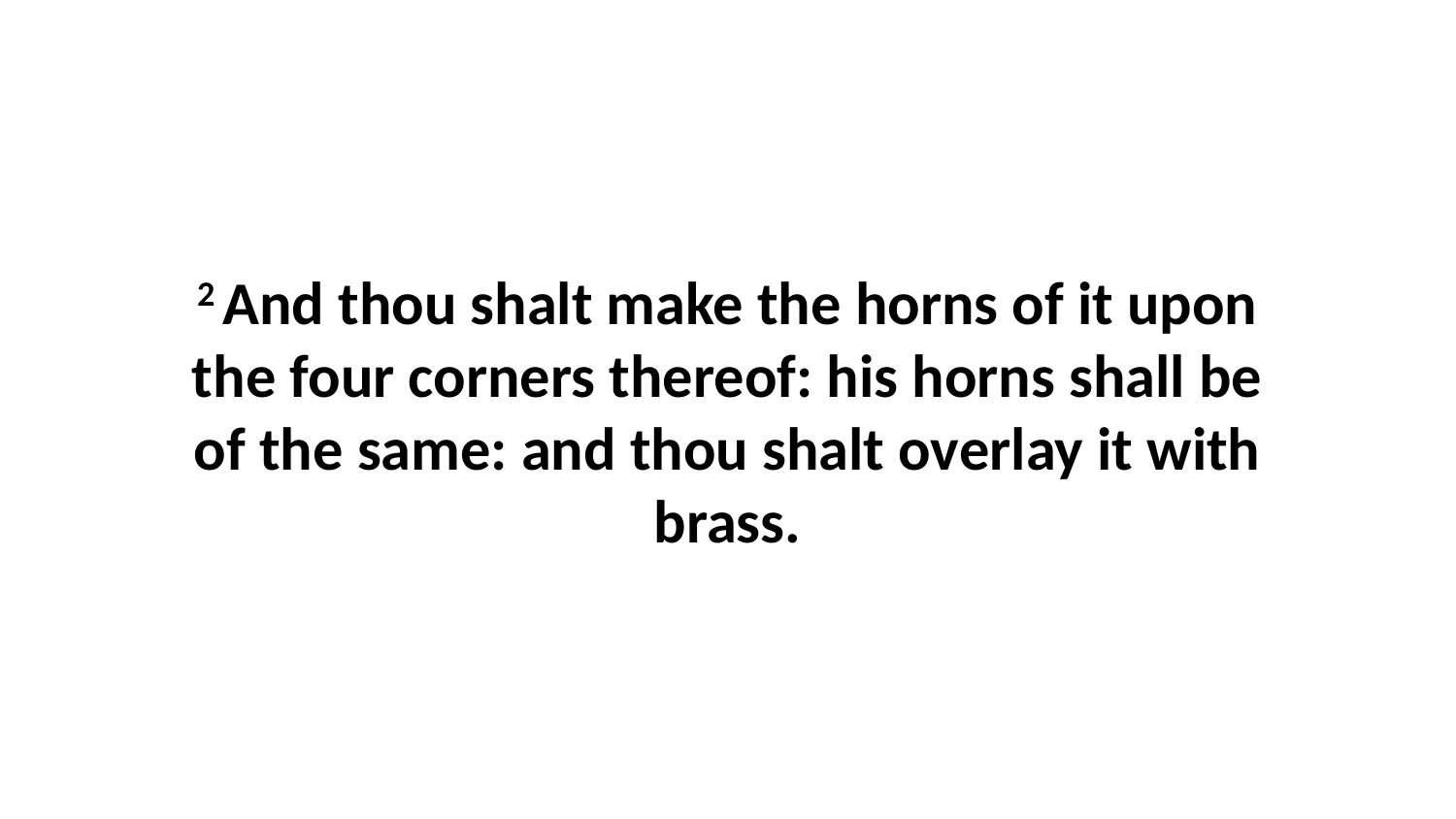

2 And thou shalt make the horns of it upon the four corners thereof: his horns shall be of the same: and thou shalt overlay it with brass.